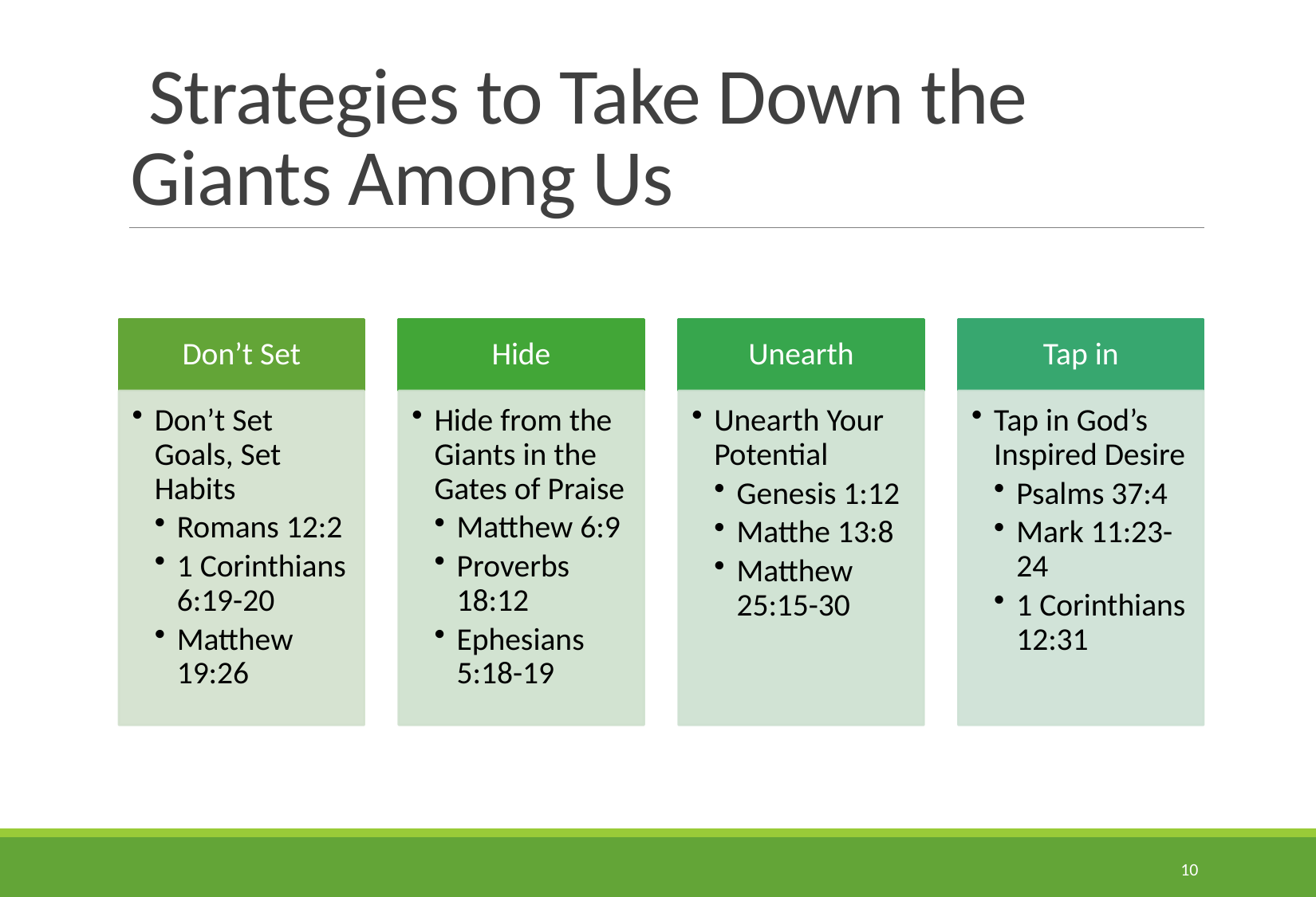

# Strategies to Take Down the Giants Among Us
Don’t Set
Don’t Set Goals, Set Habits
Romans 12:2
1 Corinthians 6:19-20
Matthew 19:26
Hide
Hide from the Giants in the Gates of Praise
Matthew 6:9
Proverbs 18:12
Ephesians 5:18-19
Unearth
Unearth Your Potential
Genesis 1:12
Matthe 13:8
Matthew 25:15-30
Tap in
Tap in God’s Inspired Desire
Psalms 37:4
Mark 11:23-24
1 Corinthians 12:31
10